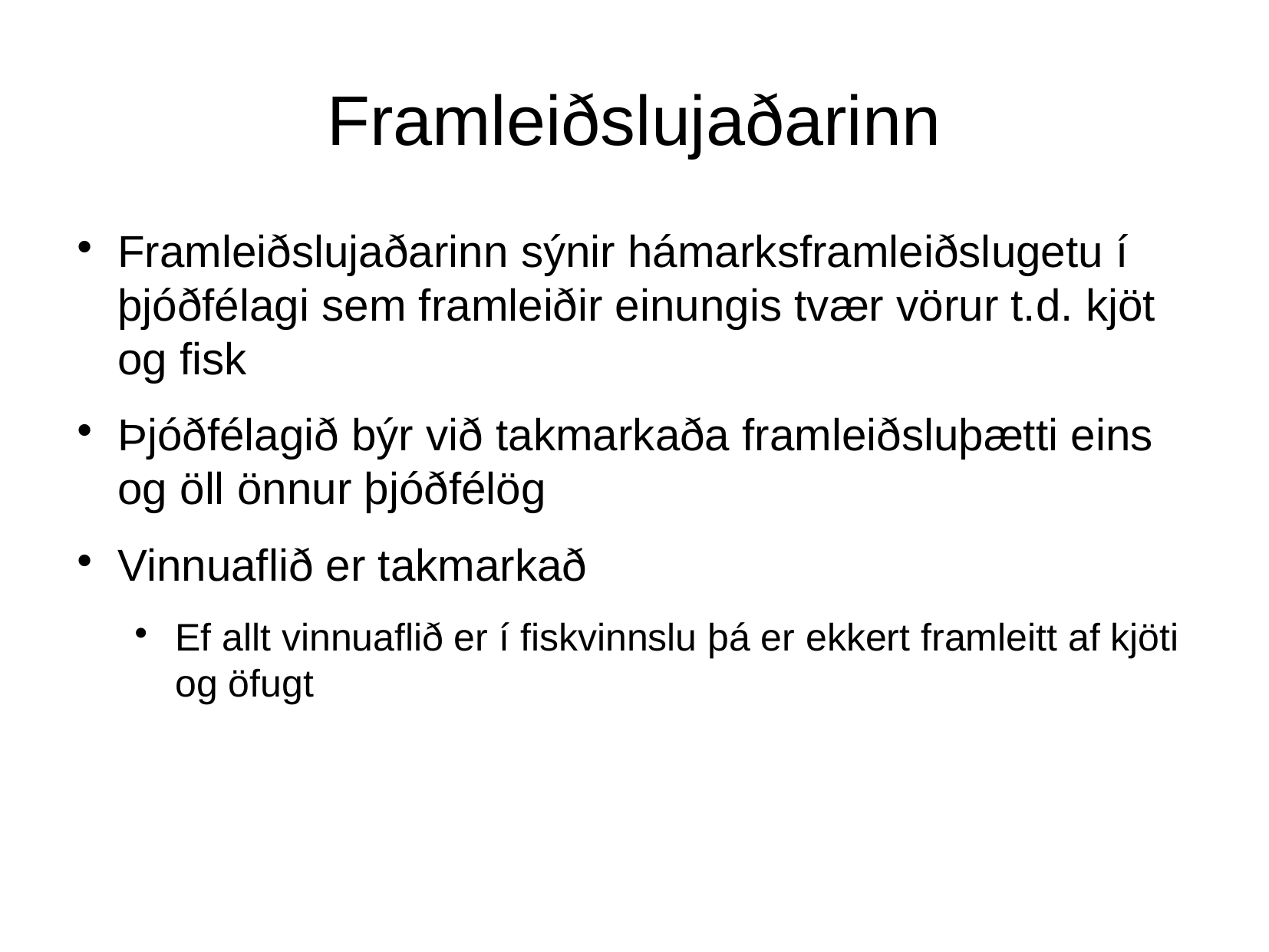

Framleiðslujaðarinn
Framleiðslujaðarinn sýnir hámarksframleiðslugetu í þjóðfélagi sem framleiðir einungis tvær vörur t.d. kjöt og fisk
Þjóðfélagið býr við takmarkaða framleiðsluþætti eins og öll önnur þjóðfélög
Vinnuaflið er takmarkað
Ef allt vinnuaflið er í fiskvinnslu þá er ekkert framleitt af kjöti og öfugt